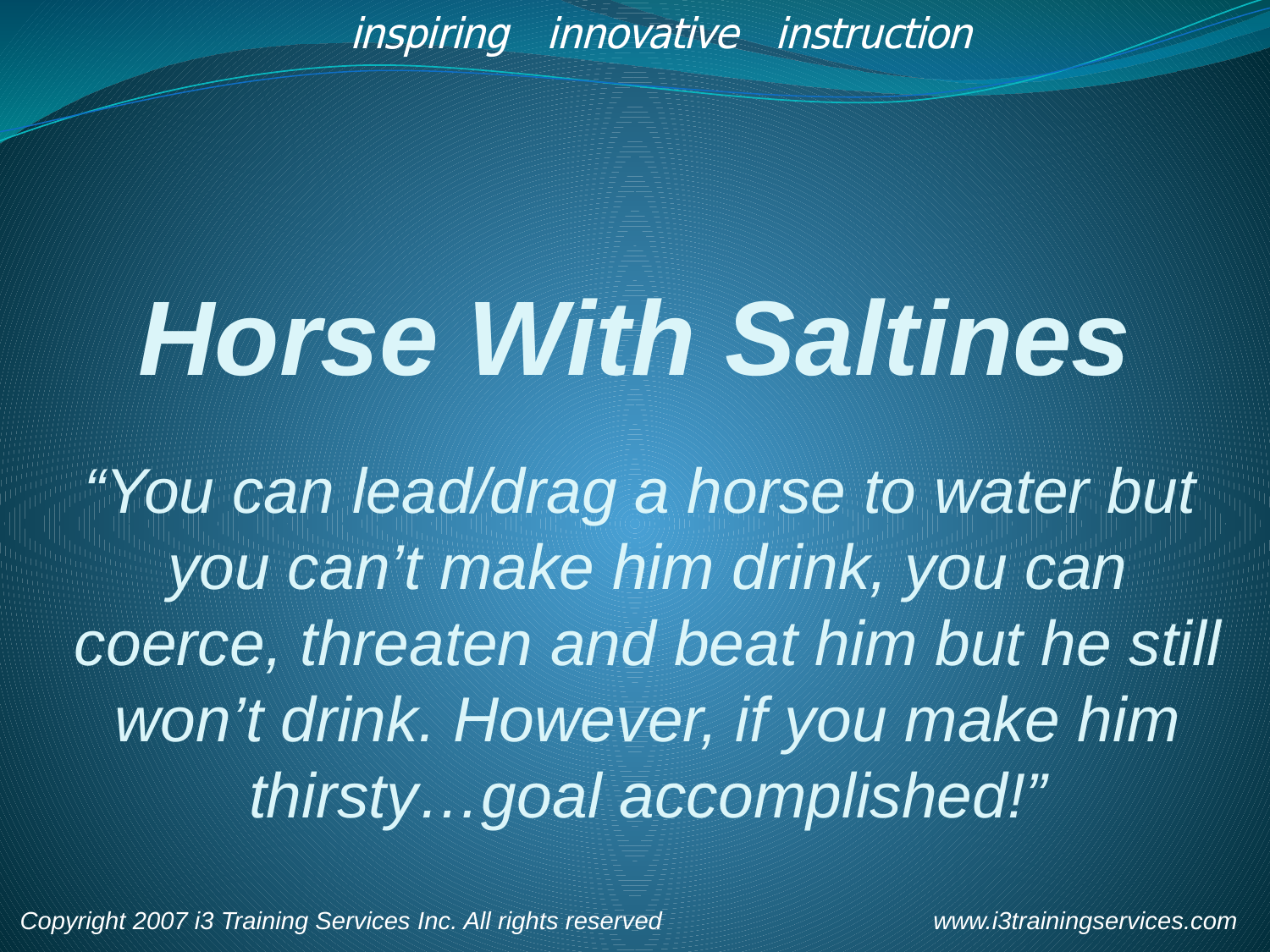

inspiring   innovative   instruction
www.i3trainingservices.com

Copyright 2007 i3 Training Services Inc. All rights reserved
Horse With Saltines

“You can lead/drag a horse to water but you can’t make him drink, you can coerce, threaten and beat him but he still won’t drink. However, if you make him thirsty…goal accomplished!”